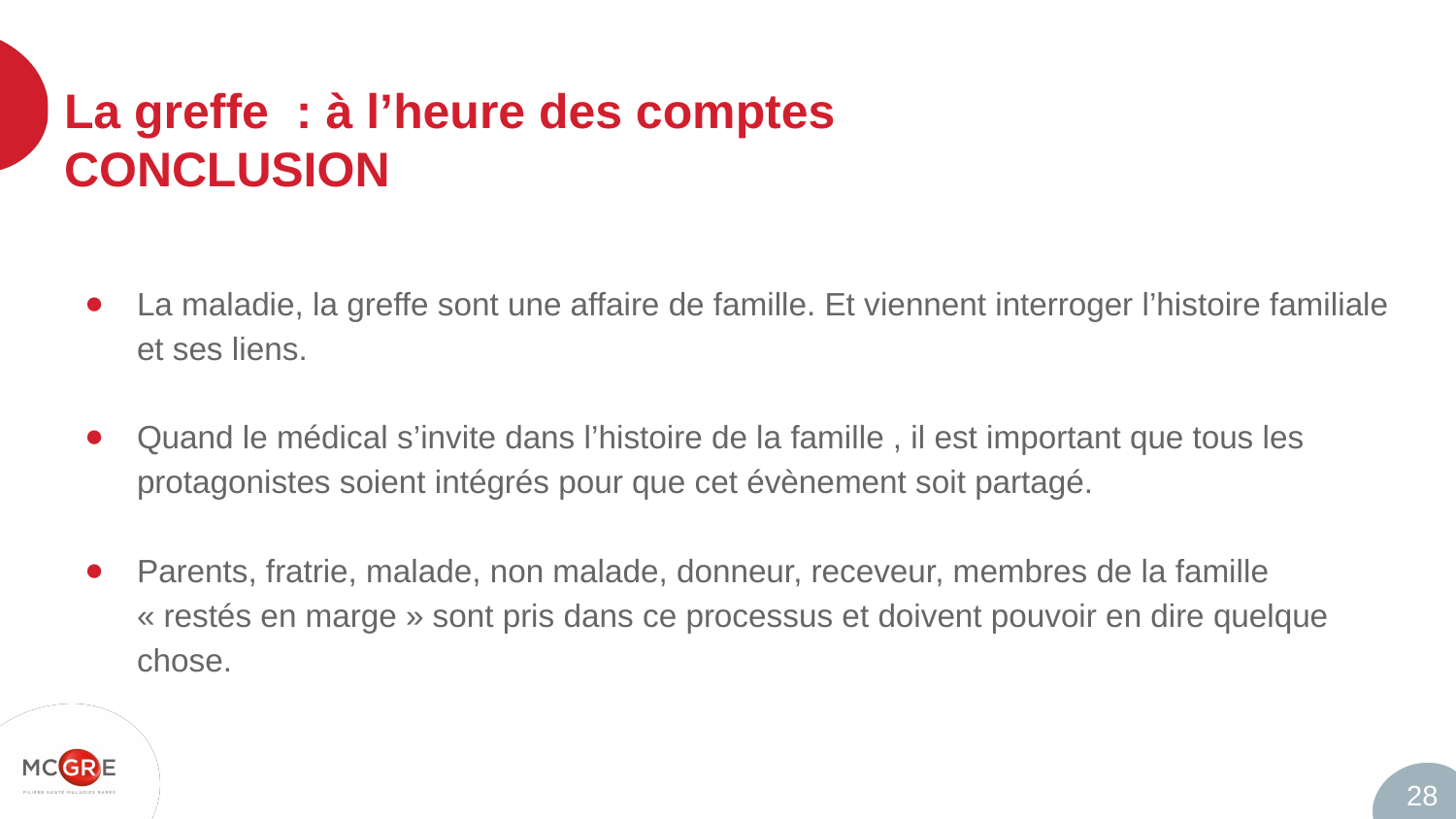

# La greffe  : à l’heure des comptes CONCLUSION
La maladie, la greffe sont une affaire de famille. Et viennent interroger l’histoire familiale et ses liens.

Quand le médical s’invite dans l’histoire de la famille , il est important que tous les protagonistes soient intégrés pour que cet évènement soit partagé.

Parents, fratrie, malade, non malade, donneur, receveur, membres de la famille « restés en marge » sont pris dans ce processus et doivent pouvoir en dire quelque chose.
28